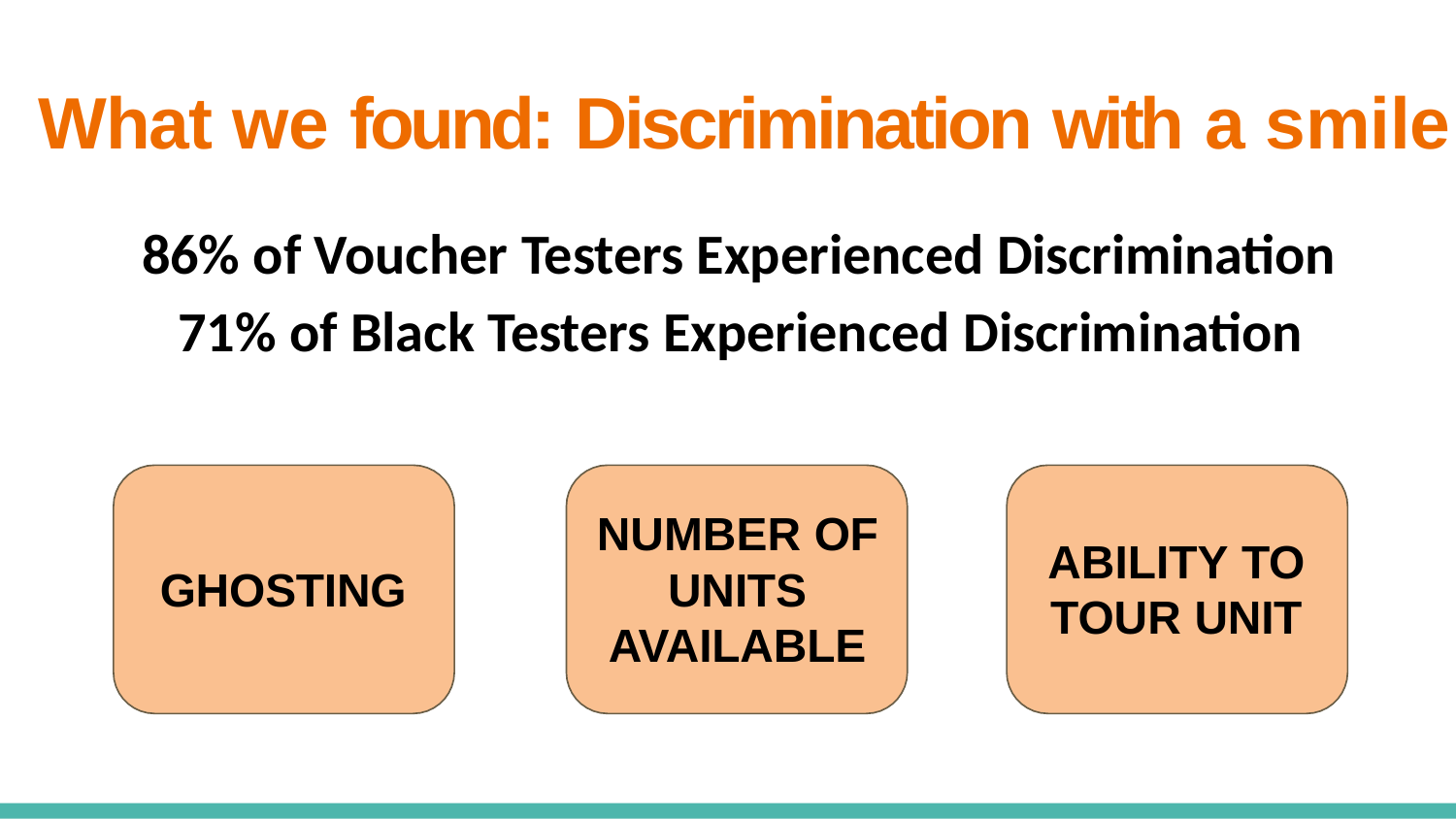

# What we found: Discrimination with a smile
86% of Voucher Testers Experienced Discrimination 71% of Black Testers Experienced Discrimination

NUMBER OF UNITS AVAILABLE
ABILITY TO TOUR UNIT
GHOSTING